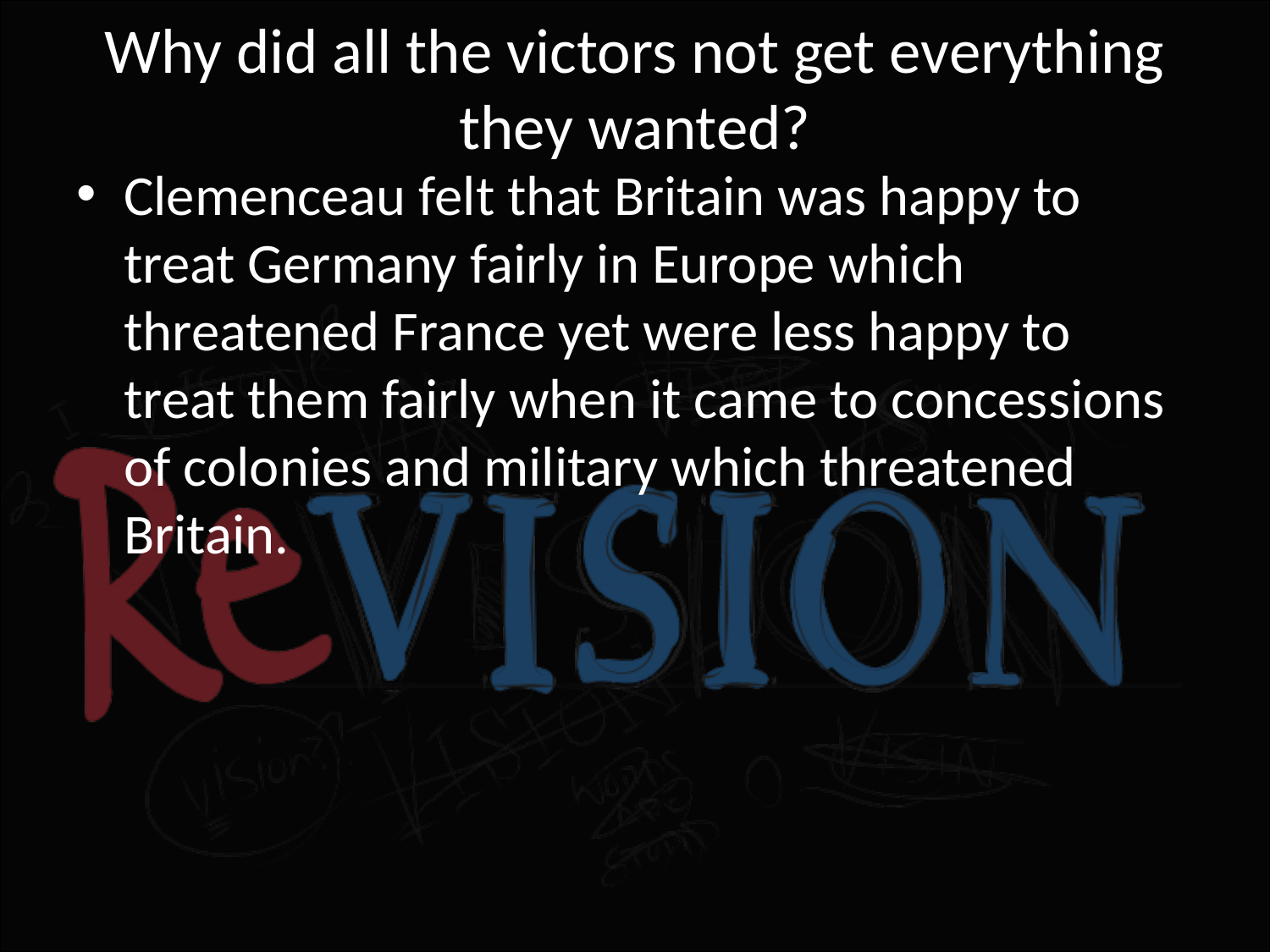

# Why did all the victors not get everything they wanted?
Clemenceau felt that Britain was happy to treat Germany fairly in Europe which threatened France yet were less happy to treat them fairly when it came to concessions of colonies and military which threatened Britain.